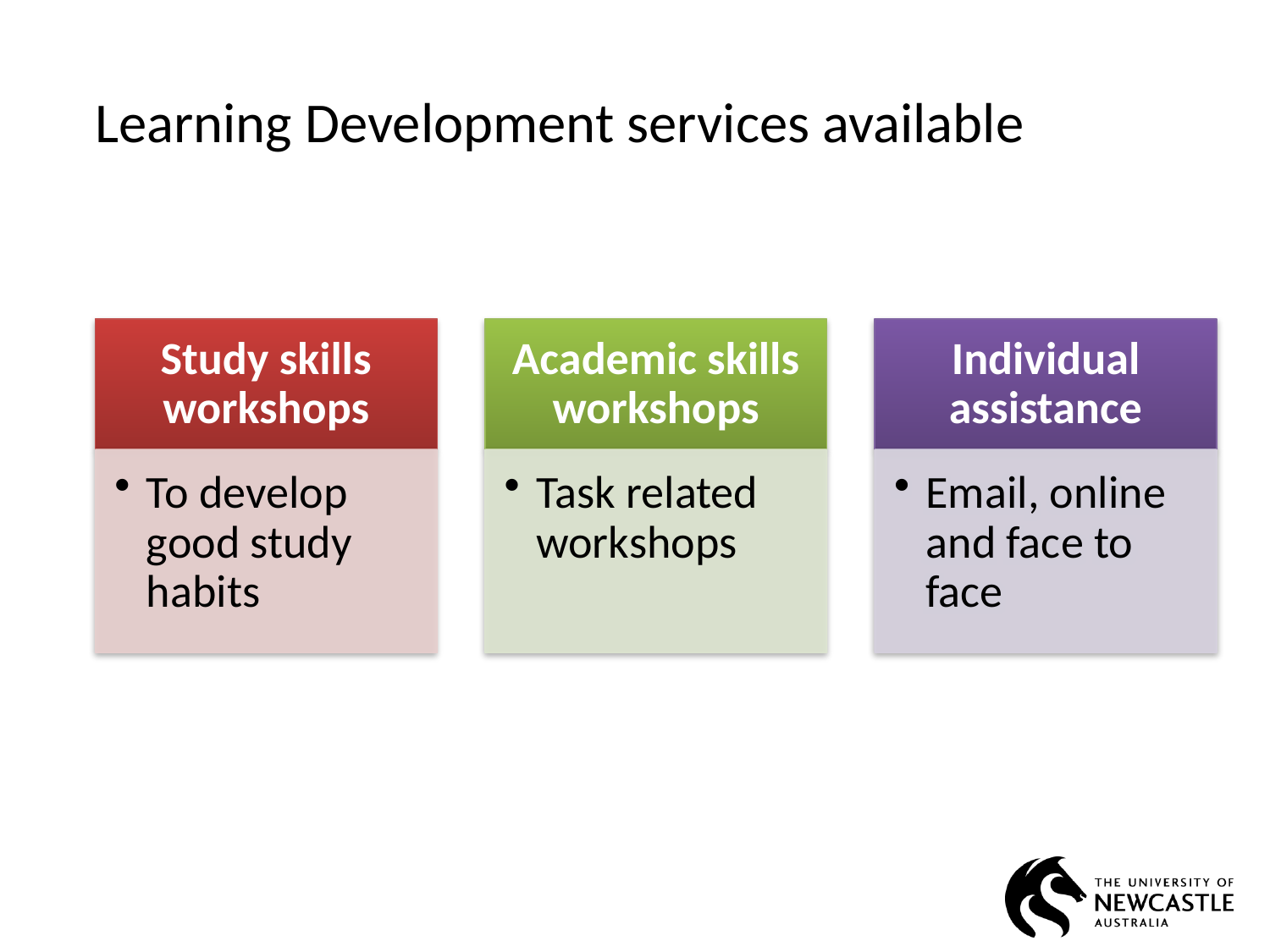

Study skills workshops
To develop good study habits
Academic skills workshops
Task related workshops
Individual assistance
Email, online and face to face
Learning Development services available